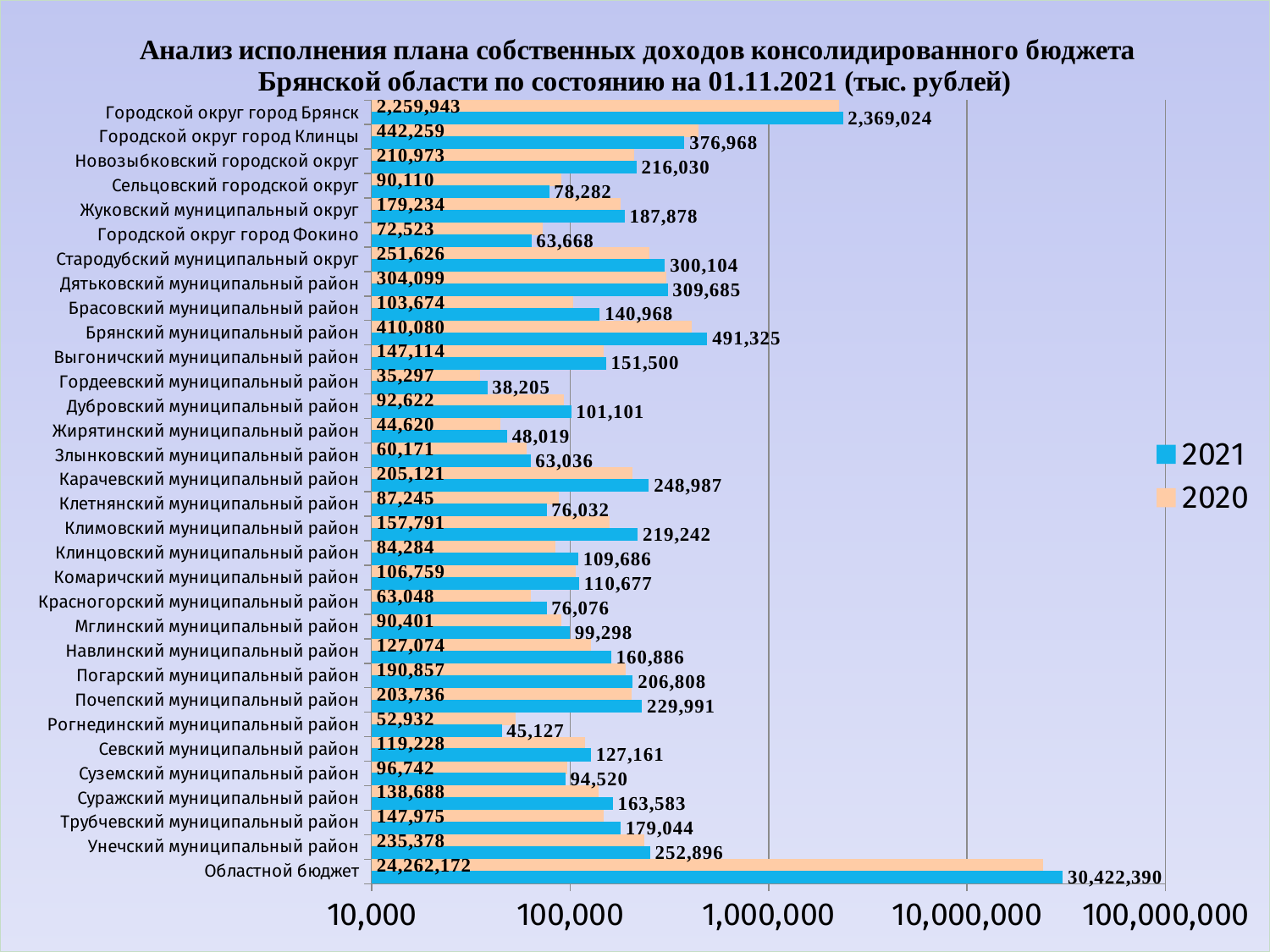

### Chart:  Анализ исполнения плана собственных доходов консолидированного бюджета Брянской области по состоянию на 01.11.2021 (тыс. рублей)

| Category | 2020 | 2021 |
|---|---|---|
| Городской округ город Брянск | 2259942.61455 | 2369024.42635 |
| Городской округ город Клинцы | 442259.41958999995 | 376968.10206 |
| Новозыбковский городской округ | 210972.77121 | 216030.38014 |
| Сельцовский городской округ | 90109.66762000001 | 78281.51161 |
| Жуковский муниципальный округ | 179233.83413 | 187877.56730000002 |
| Городской округ город Фокино | 72523.2369 | 63667.82092 |
| Стародубский муниципальный округ | 251626.44431999998 | 300104.33777 |
| Дятьковский муниципальный район | 304098.97387 | 309685.25020999997 |
| Брасовский муниципальный район | 103673.76575 | 140968.41302 |
| Брянский муниципальный район | 410080.28692000004 | 491325.22383 |
| Выгоничский муниципальный район | 147113.55581 | 151499.5311 |
| Гордеевский муниципальный район | 35297.31712 | 38205.24118 |
| Дубровский муниципальный район | 92621.76491 | 101100.82170999999 |
| Жирятинский муниципальный район | 44620.45089 | 48019.353409999996 |
| Злынковский муниципальный район | 60170.693880000006 | 63035.8625 |
| Карачевский муниципальный район | 205121.15624 | 248987.14888999998 |
| Клетнянский муниципальный район | 87244.96633 | 76032.06663 |
| Климовский муниципальный район | 157790.61364 | 219241.82767 |
| Клинцовский муниципальный район | 84284.13484 | 109686.04092 |
| Комаричский муниципальный район | 106759.31892 | 110677.15472 |
| Красногорский муниципальный район | 63048.41261 | 76076.20040999999 |
| Мглинский муниципальный район | 90400.55879000001 | 99298.01006 |
| Навлинский муниципальный район | 127073.85278 | 160885.842 |
| Погарский муниципальный район | 190857.21953 | 206807.95846 |
| Почепский муниципальный район | 203735.80552000002 | 229991.49272 |
| Рогнединский муниципальный район | 52931.57782 | 45127.38729 |
| Севский муниципальный район | 119228.3116 | 127161.0401 |
| Суземский муниципальный район | 96741.50239 | 94520.37311 |
| Суражский муниципальный район | 138687.63063 | 163583.31999000002 |
| Трубчевский муниципальный район | 147974.96622 | 179043.56394999998 |
| Унечский муниципальный район | 235377.84412999998 | 252895.59465 |
| Областной бюджет | 24262172.08462 | 30422390.39618 |